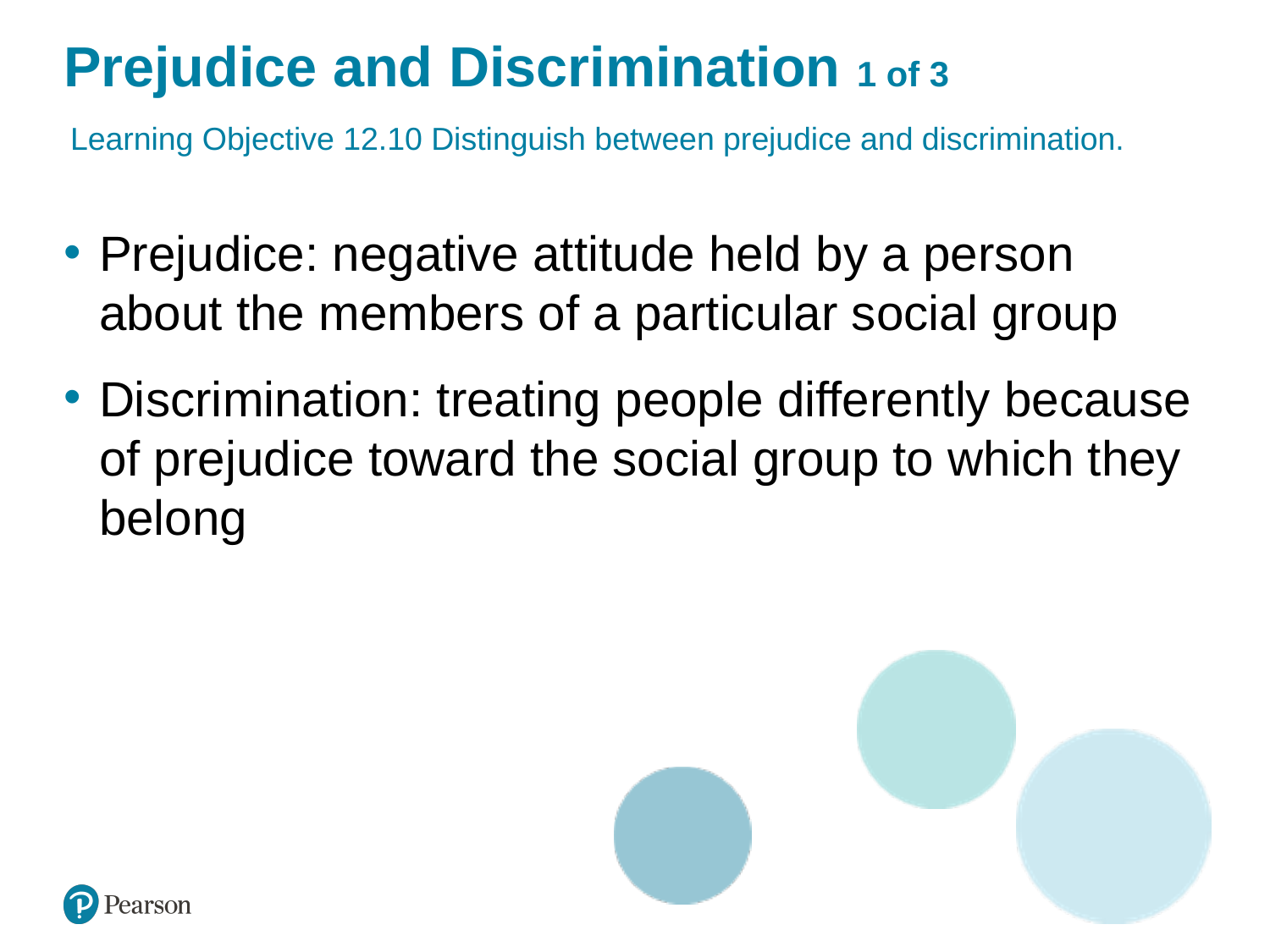

# Prejudice and Discrimination 1 of 3
Learning Objective 12.10 Distinguish between prejudice and discrimination.
Prejudice: negative attitude held by a person about the members of a particular social group
Discrimination: treating people differently because of prejudice toward the social group to which they belong